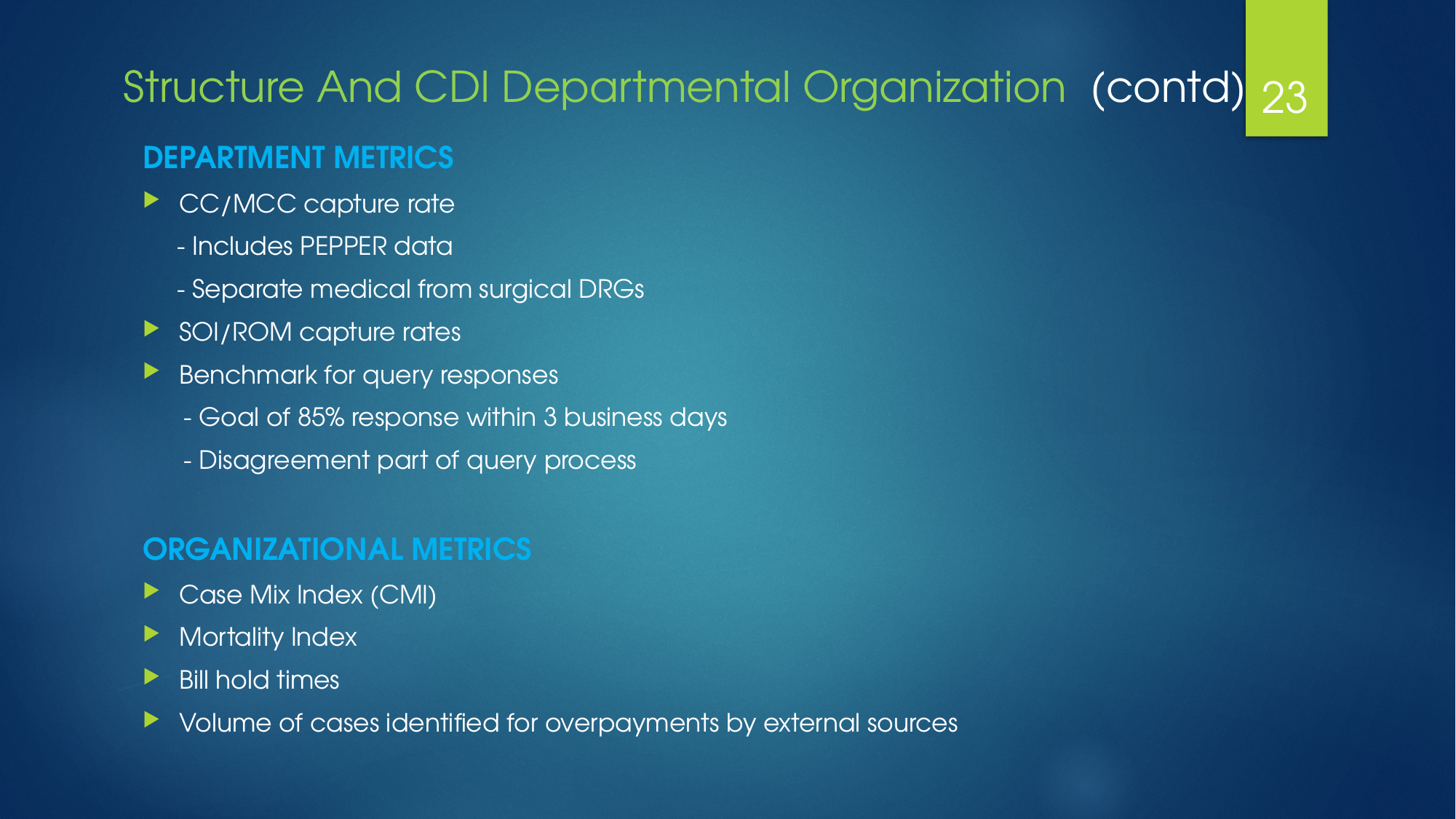

23
# Structure And CDI Departmental Organization  (contd)
DEPARTMENT METRICS
CC/MCC capture rate
     - Includes PEPPER data
     - Separate medical from surgical DRGs
SOI/ROM capture rates
Benchmark for query responses
      - Goal of 85% response within 3 business days
      - Disagreement part of query process

ORGANIZATIONAL METRICS
Case Mix Index (CMI)
Mortality Index
Bill hold times
Volume of cases identified for overpayments by external sources